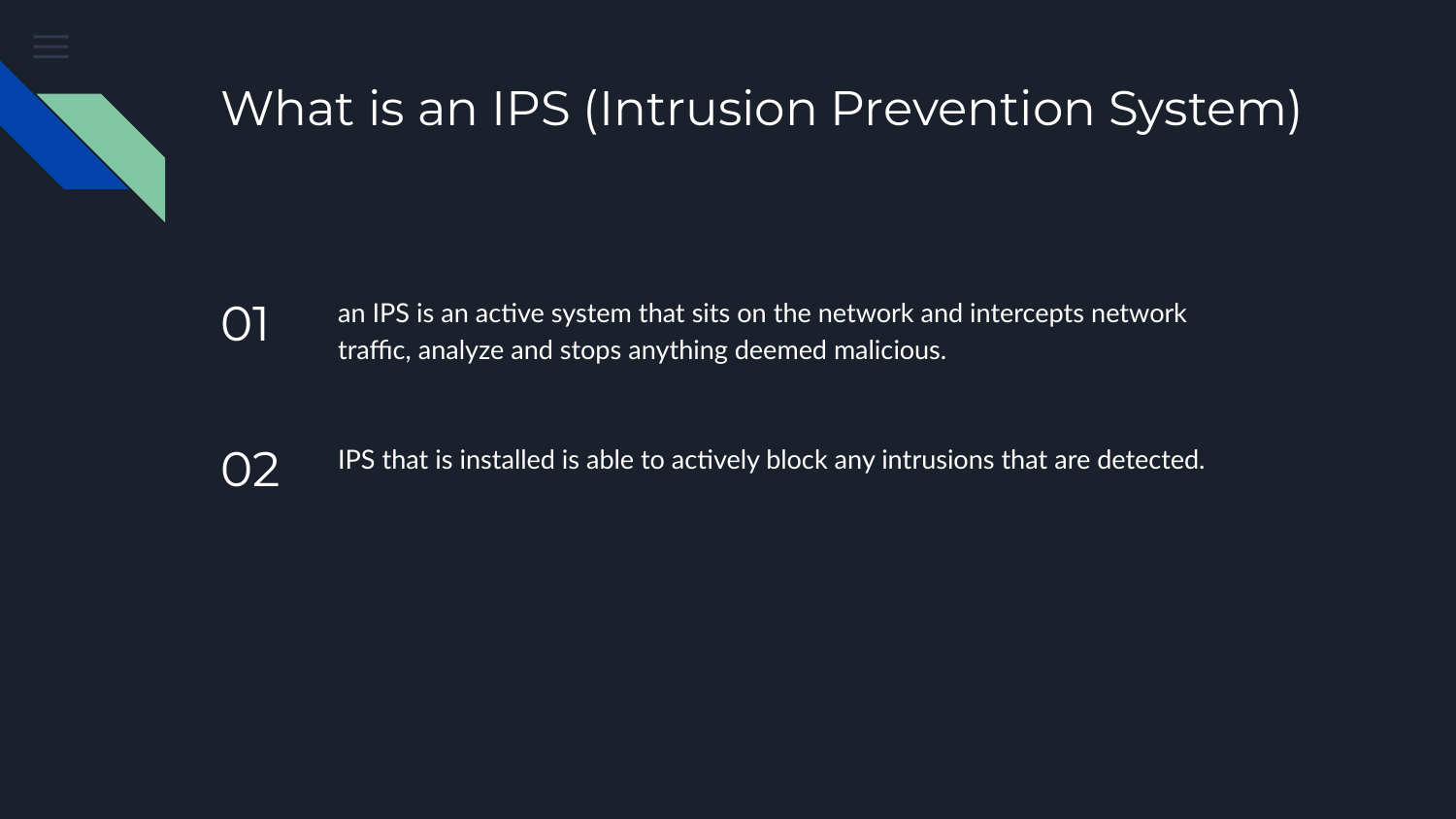

# What is an IPS (Intrusion Prevention System)
01

an IPS is an active system that sits on the network and intercepts network traffic, analyze and stops anything deemed malicious.
02

IPS that is installed is able to actively block any intrusions that are detected.